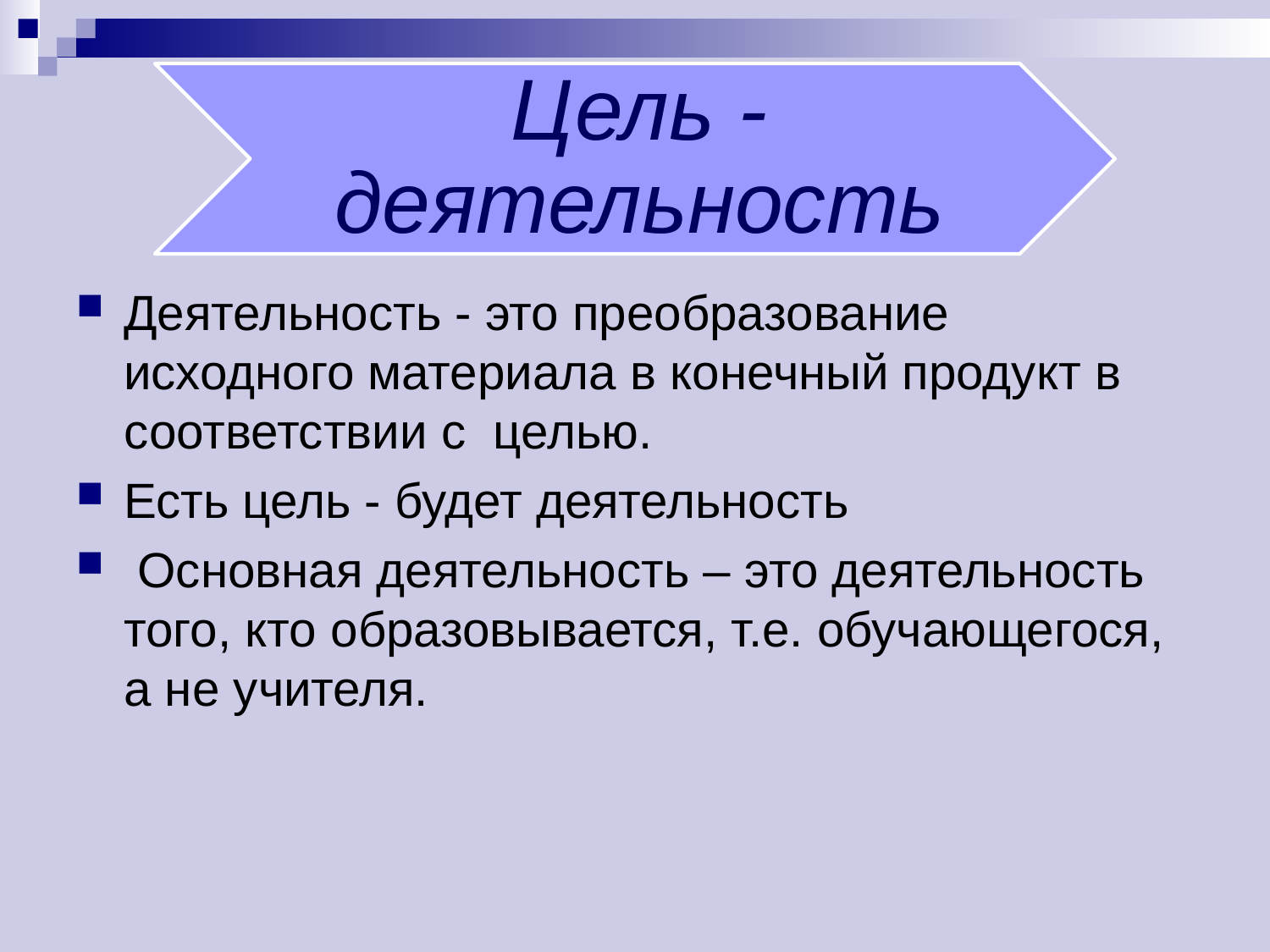

Цель - деятельность
Деятельность - это преобразование исходного материала в конечный продукт в соответствии с  целью.
Есть цель - будет деятельность
 Основная деятельность – это деятельность того, кто образовывается, т.е. обучающегося, а не учителя.